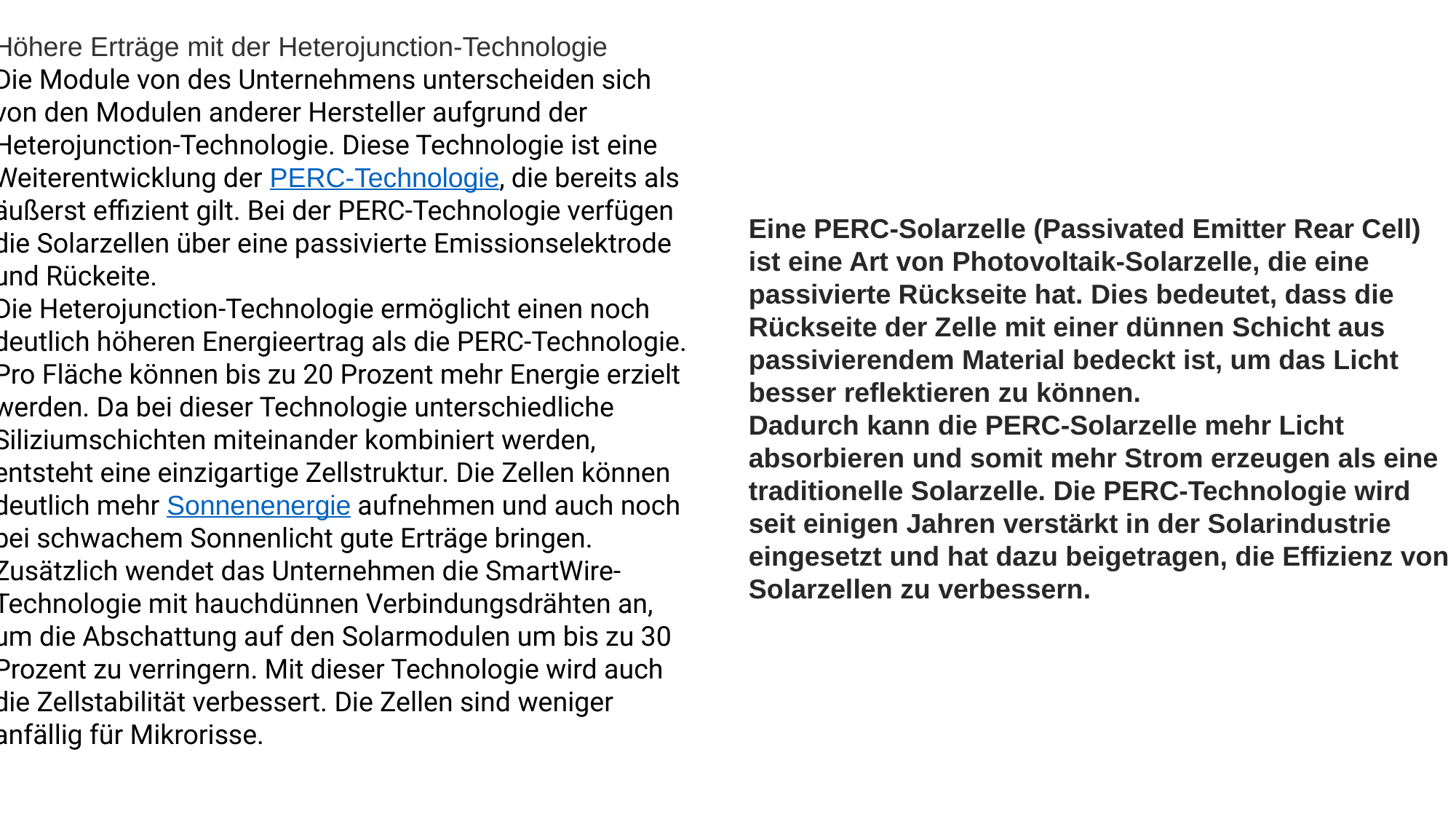

Höhere Erträge mit der Heterojunction-Technologie
Die Module von des Unternehmens unterscheiden sich von den Modulen anderer Hersteller aufgrund der Heterojunction-Technologie. Diese Technologie ist eine Weiterentwicklung der PERC-Technologie, die bereits als äußerst effizient gilt. Bei der PERC-Technologie verfügen die Solarzellen über eine passivierte Emissionselektrode und Rückeite.
Die Heterojunction-Technologie ermöglicht einen noch deutlich höheren Energieertrag als die PERC-Technologie. Pro Fläche können bis zu 20 Prozent mehr Energie erzielt werden. Da bei dieser Technologie unterschiedliche Siliziumschichten miteinander kombiniert werden, entsteht eine einzigartige Zellstruktur. Die Zellen können deutlich mehr Sonnenenergie aufnehmen und auch noch bei schwachem Sonnenlicht gute Erträge bringen.
Zusätzlich wendet das Unternehmen die SmartWire-Technologie mit hauchdünnen Verbindungsdrähten an, um die Abschattung auf den Solarmodulen um bis zu 30 Prozent zu verringern. Mit dieser Technologie wird auch die Zellstabilität verbessert. Die Zellen sind weniger anfällig für Mikrorisse.
Eine PERC-Solarzelle (Passivated Emitter Rear Cell) ist eine Art von Photovoltaik-Solarzelle, die eine passivierte Rückseite hat. Dies bedeutet, dass die Rückseite der Zelle mit einer dünnen Schicht aus passivierendem Material bedeckt ist, um das Licht besser reflektieren zu können.
Dadurch kann die PERC-Solarzelle mehr Licht absorbieren und somit mehr Strom erzeugen als eine traditionelle Solarzelle. Die PERC-Technologie wird seit einigen Jahren verstärkt in der Solarindustrie eingesetzt und hat dazu beigetragen, die Effizienz von Solarzellen zu verbessern.